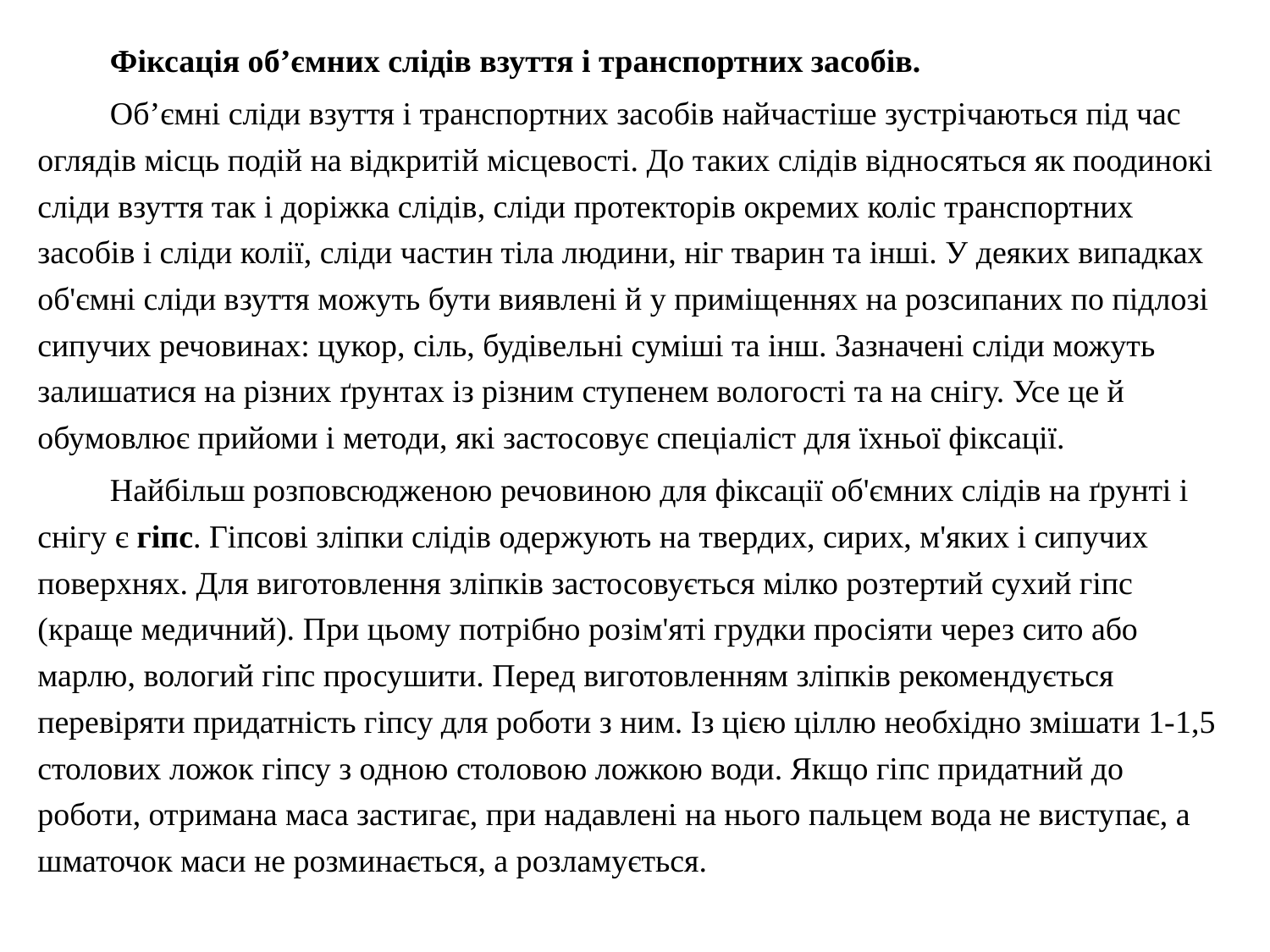

Фіксація об’ємних слідів взуття і транспортних засобів.
	Об’ємні сліди взуття і транспортних засобів найчастіше зустрічаються під час оглядів місць подій на відкритій місцевості. До таких слідів відносяться як поодинокі сліди взуття так і доріжка слідів, сліди протекторів окремих коліс транспортних засобів і сліди колії, сліди частин тіла людини, ніг тварин та інші. У деяких випадках об'ємні сліди взуття можуть бути виявлені й у приміщеннях на розсипаних по підлозі сипучих речовинах: цукор, сіль, будівельні суміші та інш. Зазначені сліди можуть залишатися на різних ґрунтах із різним ступенем вологості та на снігу. Усе це й обумовлює прийоми і методи, які застосовує спеціаліст для їхньої фіксації.
	Найбільш розповсюдженою речовиною для фіксації об'ємних слідів на ґрунті і снігу є гіпс. Гіпсові зліпки слідів одержують на твердих, сирих, м'яких і сипучих поверхнях. Для виготовлення зліпків застосовується мілко розтертий сухий гіпс (краще медичний). При цьому потрібно розім'яті грудки просіяти через сито або марлю, вологий гіпс просушити. Перед виготовленням зліпків рекомендується перевіряти придатність гіпсу для роботи з ним. Із цією ціллю необхідно змішати 1-1,5 столових ложок гіпсу з одною столовою ложкою води. Якщо гіпс придатний до роботи, отримана маса застигає, при надавлені на нього пальцем вода не виступає, а шматочок маси не розминається, а розламується.